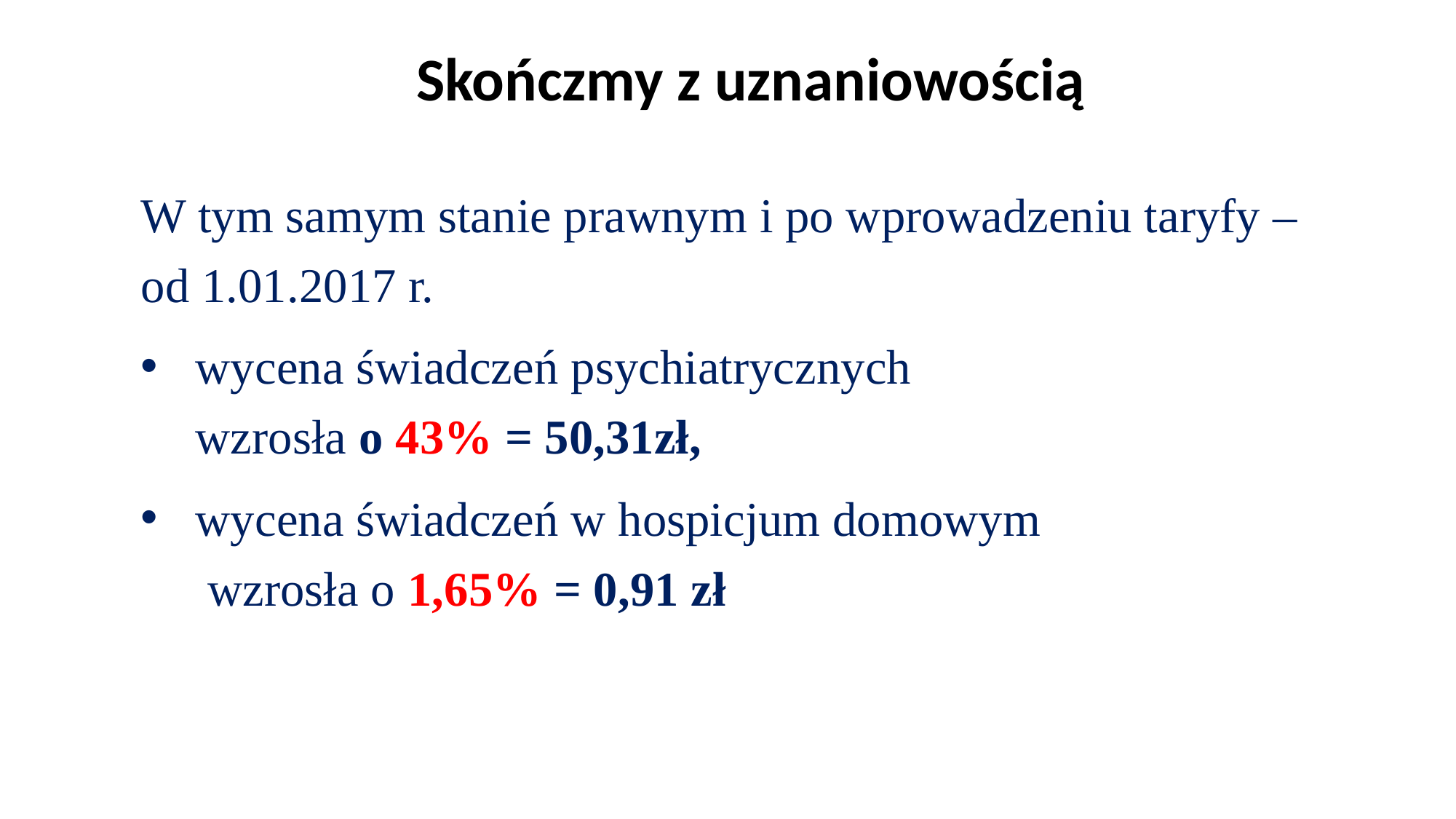

Skończmy z uznaniowością
W tym samym stanie prawnym i po wprowadzeniu taryfy – od 1.01.2017 r.
wycena świadczeń psychiatrycznych
wzrosła o 43% = 50,31zł,
wycena świadczeń w hospicjum domowym
 wzrosła o 1,65% = 0,91 zł